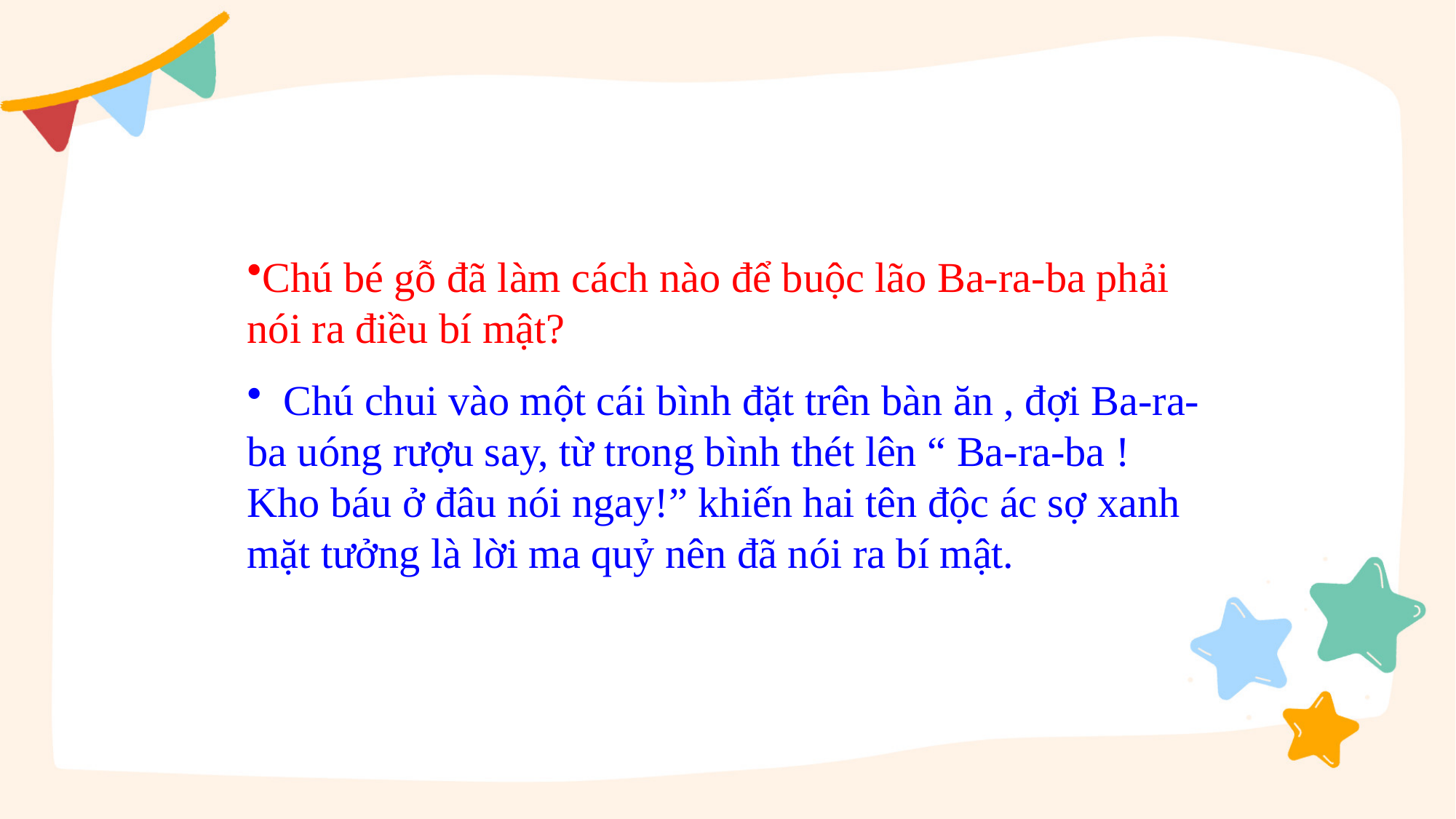

Chú bé gỗ đã làm cách nào để buộc lão Ba-ra-ba phải nói ra điều bí mật?
  Chú chui vào một cái bình đặt trên bàn ăn , đợi Ba-ra-ba uóng rượu say, từ trong bình thét lên “ Ba-ra-ba ! Kho báu ở đâu nói ngay!” khiến hai tên độc ác sợ xanh mặt tưởng là lời ma quỷ nên đã nói ra bí mật.